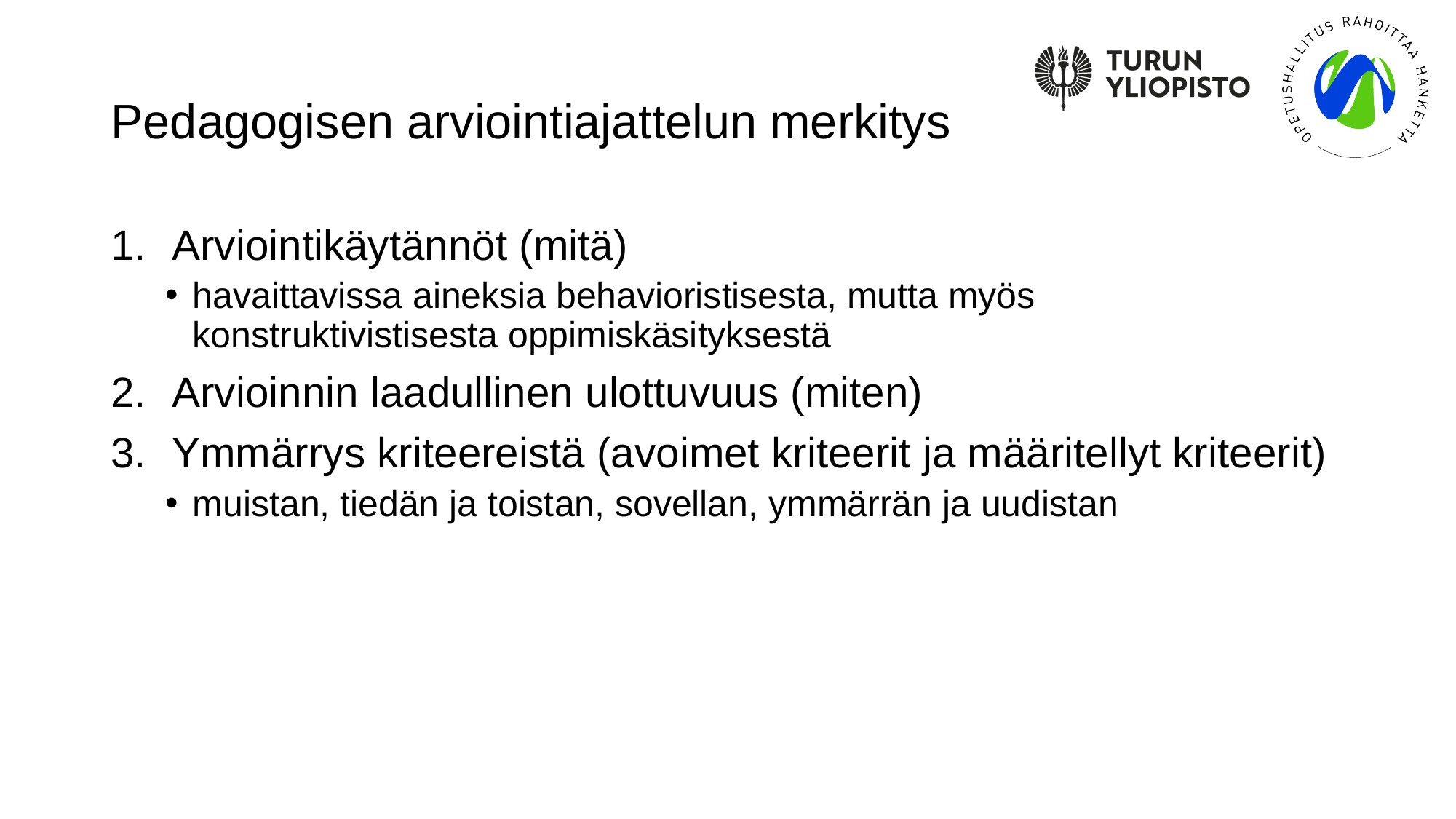

# Pedagogisen arviointiajattelun merkitys
Arviointikäytännöt (mitä)
havaittavissa aineksia behavioristisesta, mutta myös konstruktivistisesta oppimiskäsityksestä
Arvioinnin laadullinen ulottuvuus (miten)
Ymmärrys kriteereistä (avoimet kriteerit ja määritellyt kriteerit)
muistan, tiedän ja toistan, sovellan, ymmärrän ja uudistan